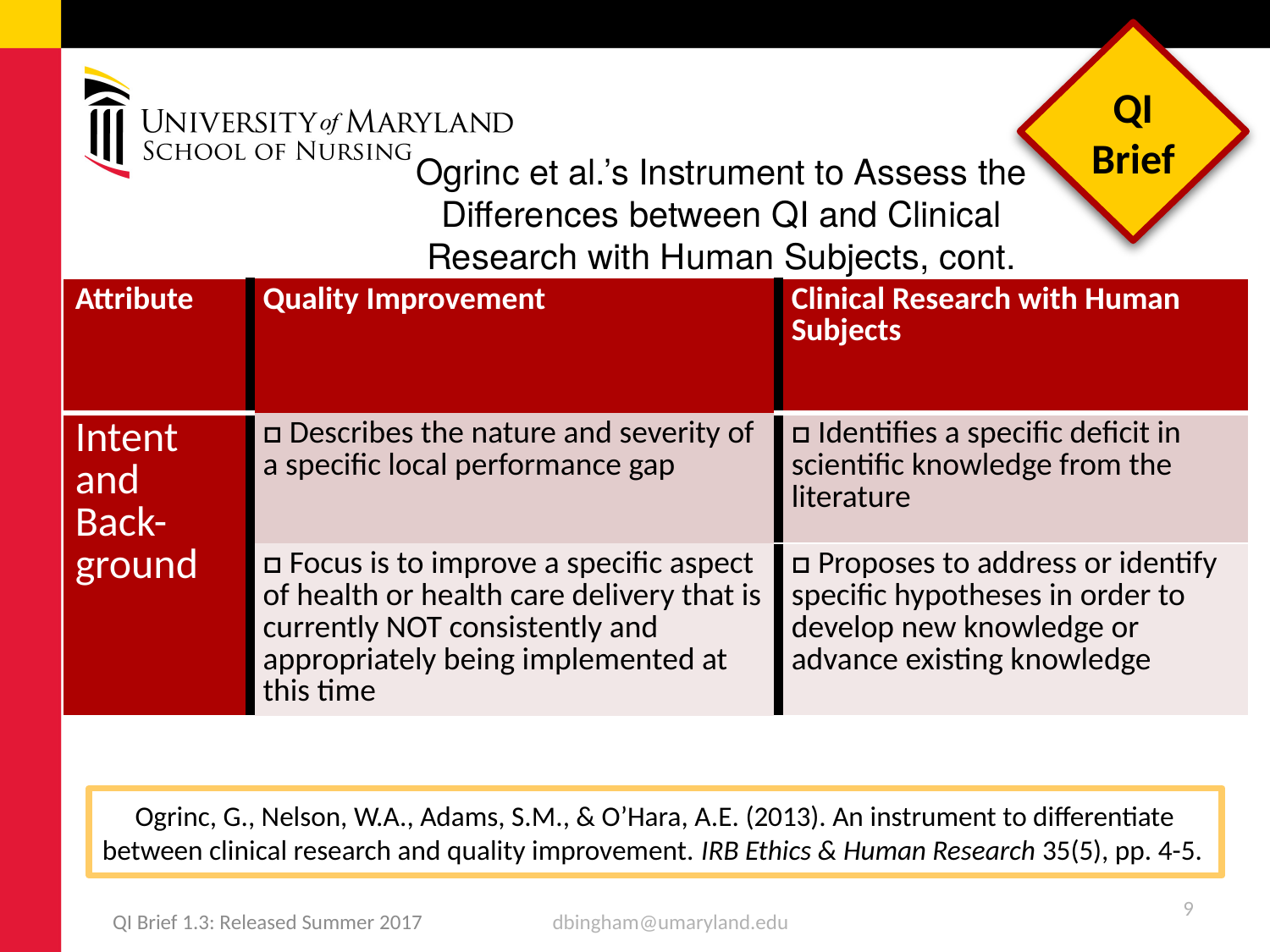

# Ogrinc et al.’s Instrument to Assess the Differences between QI and Clinical Research with Human Subjects, cont.
| Attribute | Quality Improvement | Clinical Research with Human Subjects |
| --- | --- | --- |
| Intent and Back-ground | □ Describes the nature and severity of a specific local performance gap | □ Identifies a specific deficit in scientific knowledge from the literature |
|  | □ Focus is to improve a specific aspect of health or health care delivery that is currently NOT consistently and appropriately being implemented at this time | □ Proposes to address or identify specific hypotheses in order to develop new knowledge or advance existing knowledge |
Ogrinc, G., Nelson, W.A., Adams, S.M., & O’Hara, A.E. (2013). An instrument to differentiate between clinical research and quality improvement. IRB Ethics & Human Research 35(5), pp. 4-5.
9
QI Brief 1.3: Released Summer 2017
dbingham@umaryland.edu